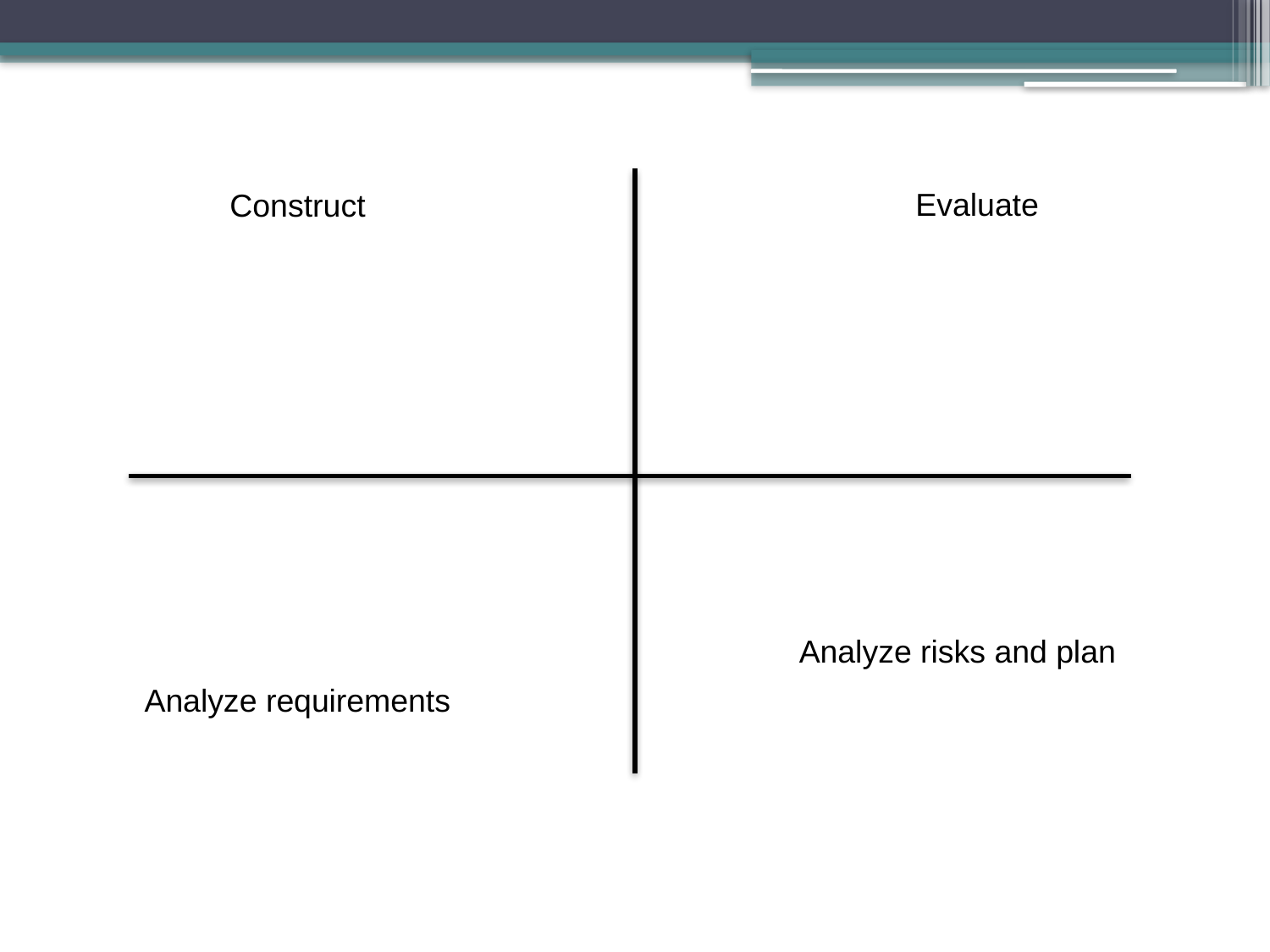

Construct
Evaluate
Analyze risks and plan
Analyze requirements